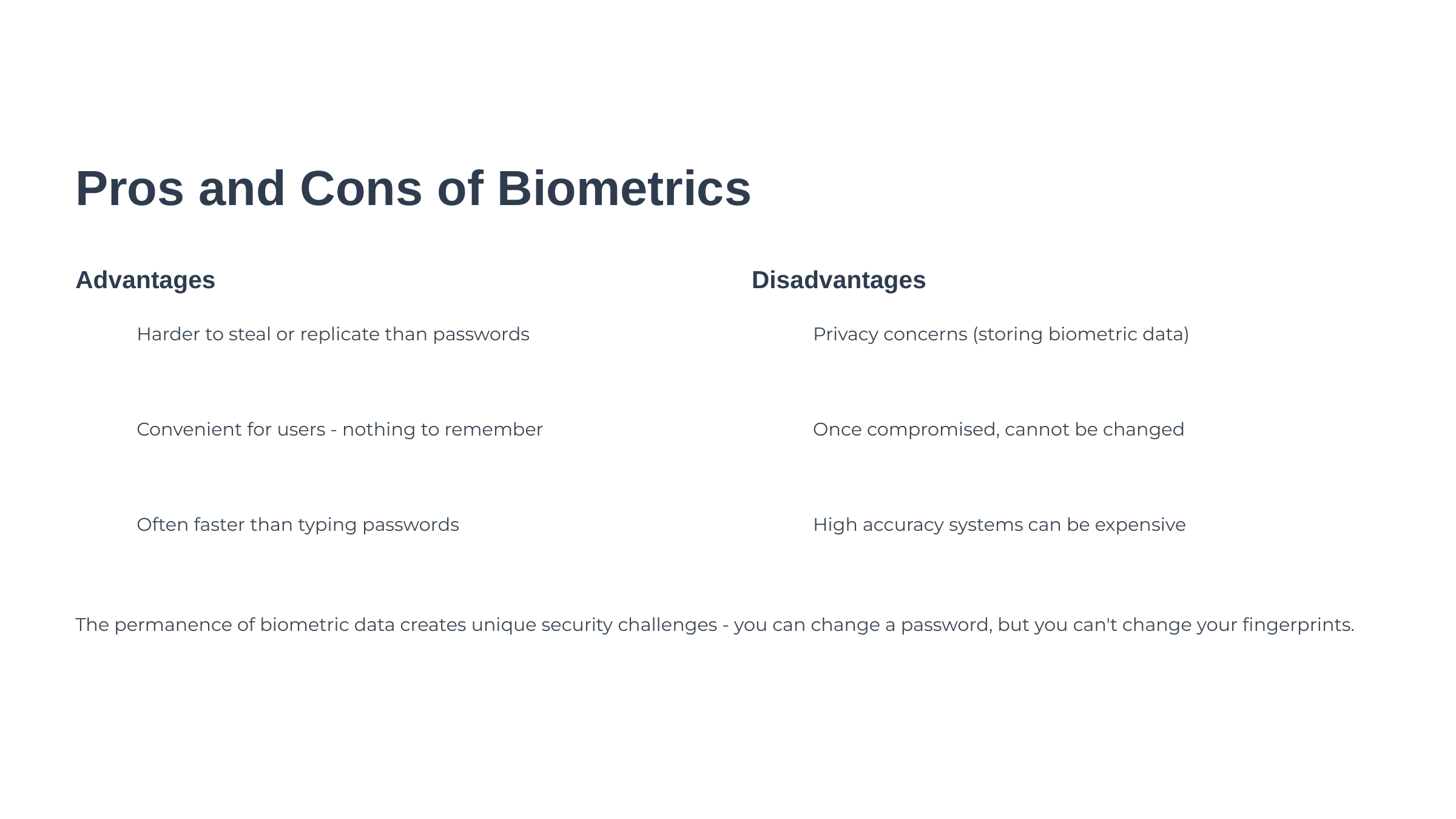

Pros and Cons of Biometrics
Advantages
Disadvantages
Harder to steal or replicate than passwords
Privacy concerns (storing biometric data)
Convenient for users - nothing to remember
Once compromised, cannot be changed
Often faster than typing passwords
High accuracy systems can be expensive
The permanence of biometric data creates unique security challenges - you can change a password, but you can't change your fingerprints.